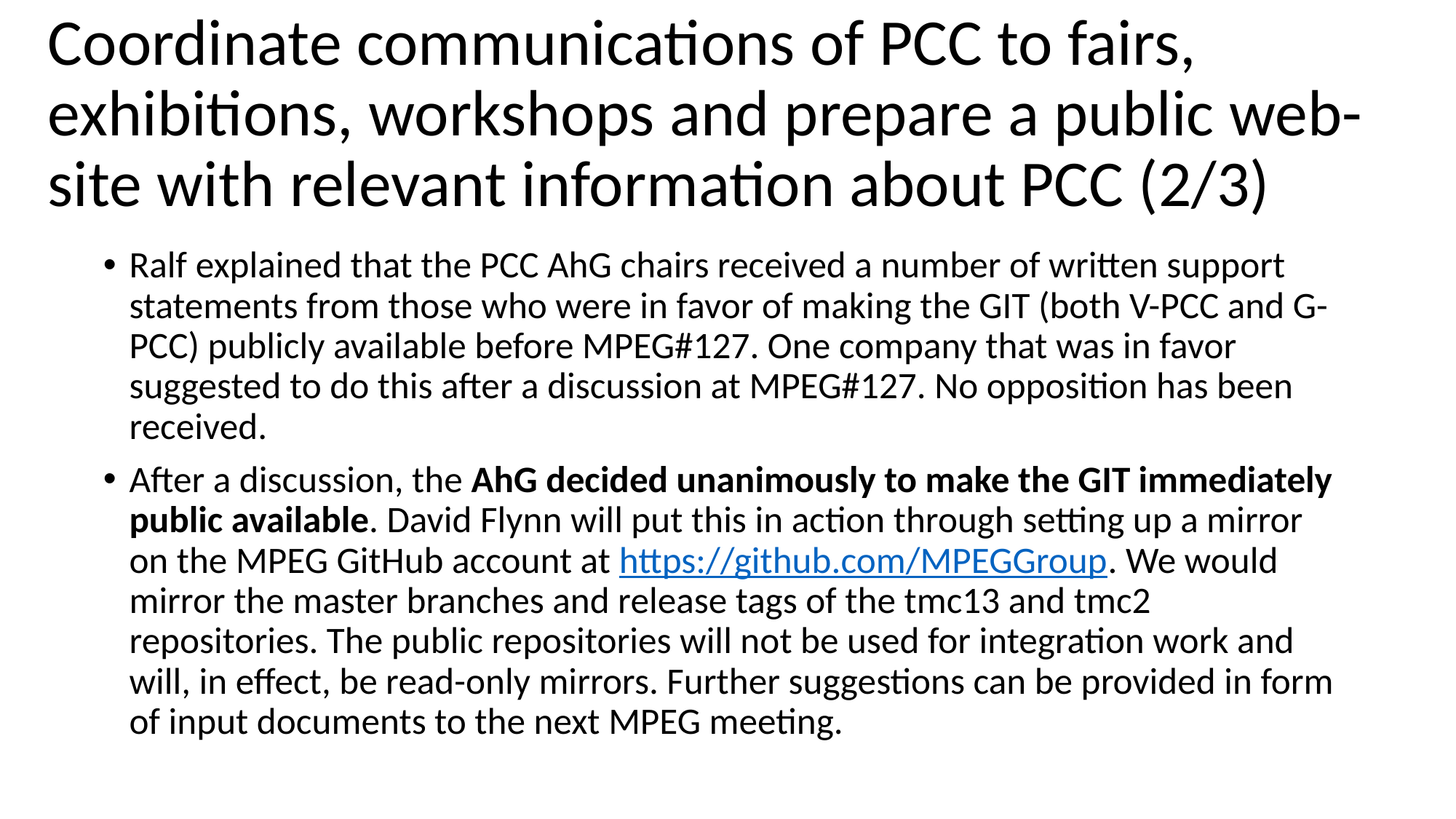

# Coordinate communications of PCC to fairs, exhibitions, workshops and prepare a public web-site with relevant information about PCC (2/3)
Ralf explained that the PCC AhG chairs received a number of written support statements from those who were in favor of making the GIT (both V-PCC and G-PCC) publicly available before MPEG#127. One company that was in favor suggested to do this after a discussion at MPEG#127. No opposition has been received.
After a discussion, the AhG decided unanimously to make the GIT immediately public available. David Flynn will put this in action through setting up a mirror on the MPEG GitHub account at https://github.com/MPEGGroup. We would mirror the master branches and release tags of the tmc13 and tmc2 repositories. The public repositories will not be used for integration work and will, in effect, be read-only mirrors. Further suggestions can be provided in form of input documents to the next MPEG meeting.